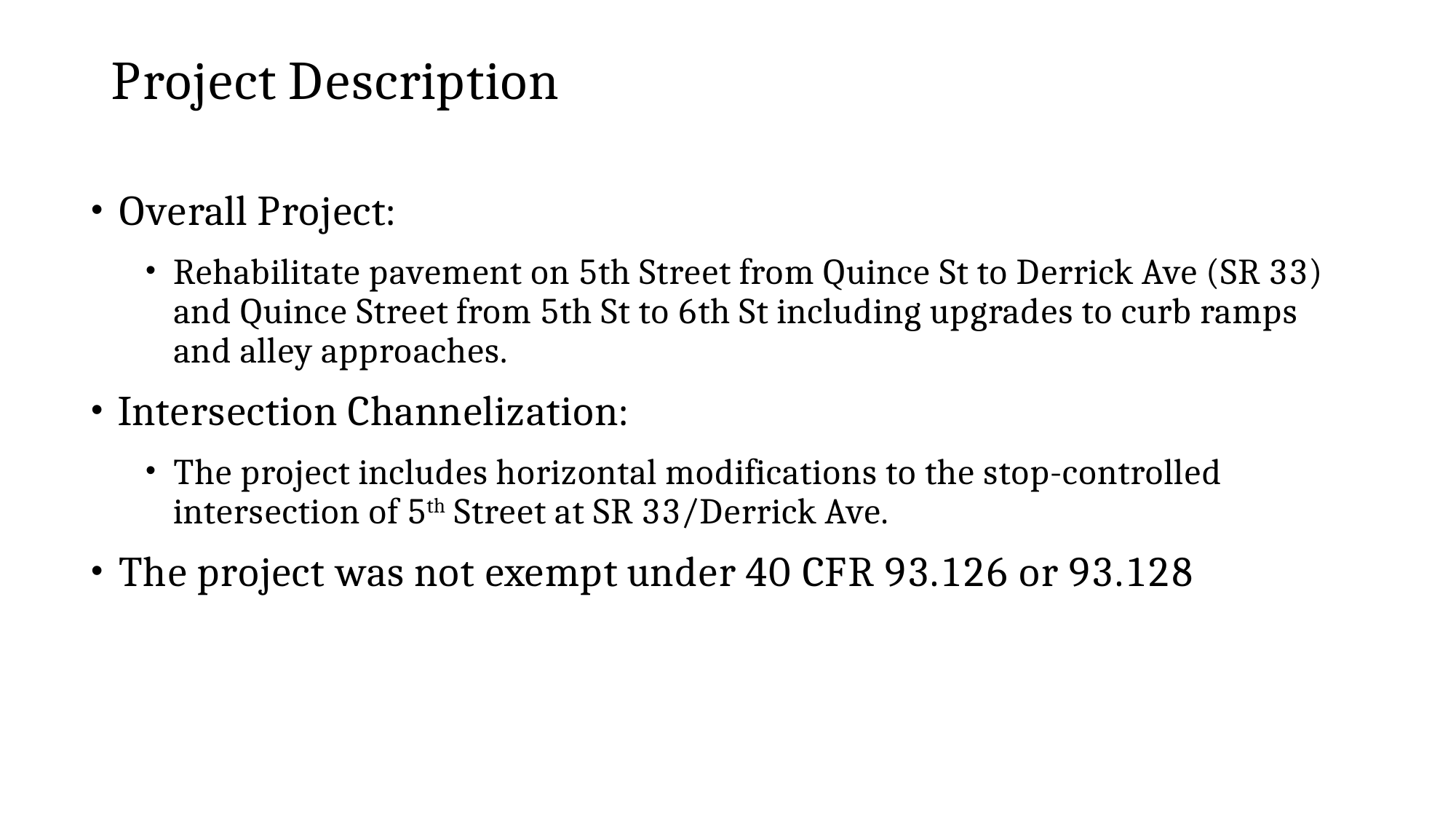

# Project Description
Overall Project:
Rehabilitate pavement on 5th Street from Quince St to Derrick Ave (SR 33) and Quince Street from 5th St to 6th St including upgrades to curb ramps and alley approaches.
Intersection Channelization:
The project includes horizontal modifications to the stop-controlled intersection of 5th Street at SR 33/Derrick Ave.
The project was not exempt under 40 CFR 93.126 or 93.128